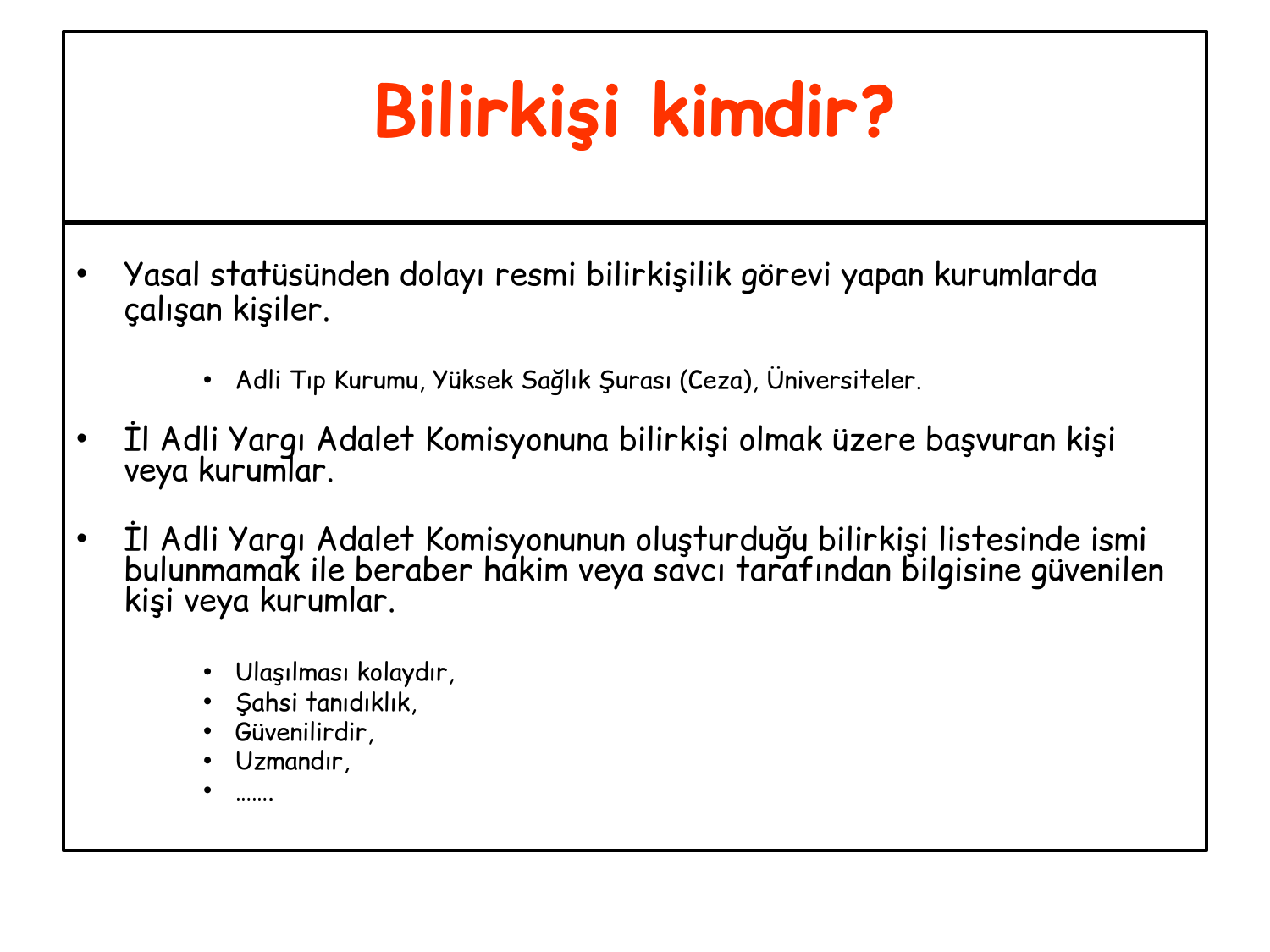

# Bilirkişi kimdir?

Yasal statüsünden dolayı resmi bilirkişilik görevi yapan kurumlarda
çalışan kişiler.
Adli Tıp Kurumu, Yüksek Sağlık Şurası (Ceza), Üniversiteler.

İl Adli Yargı Adalet Komisyonuna bilirkişi olmak üzere başvuran kişi veya kurumlar.

İl Adli Yargı Adalet Komisyonunun oluşturduğu bilirkişi listesinde ismi bulunmamak ile beraber hakim veya savcı tarafından bilgisine güvenilen kişi veya kurumlar.
Ulaşılması kolaydır,
Şahsi tanıdıklık,
Güvenilirdir,
Uzmandır,
…….